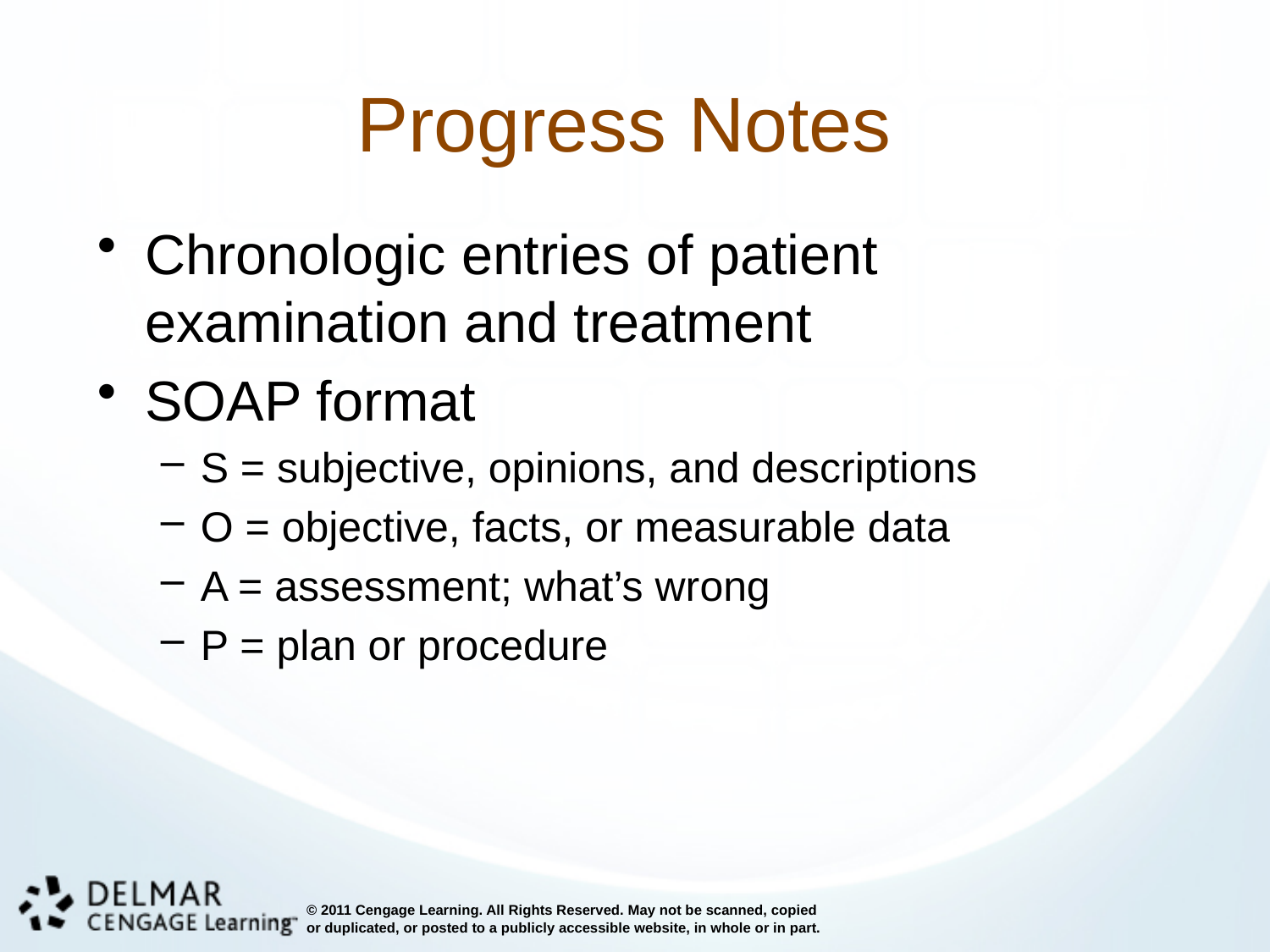

# Progress Notes
Chronologic entries of patient examination and treatment
SOAP format
S = subjective, opinions, and descriptions
O = objective, facts, or measurable data
A = assessment; what’s wrong
P = plan or procedure